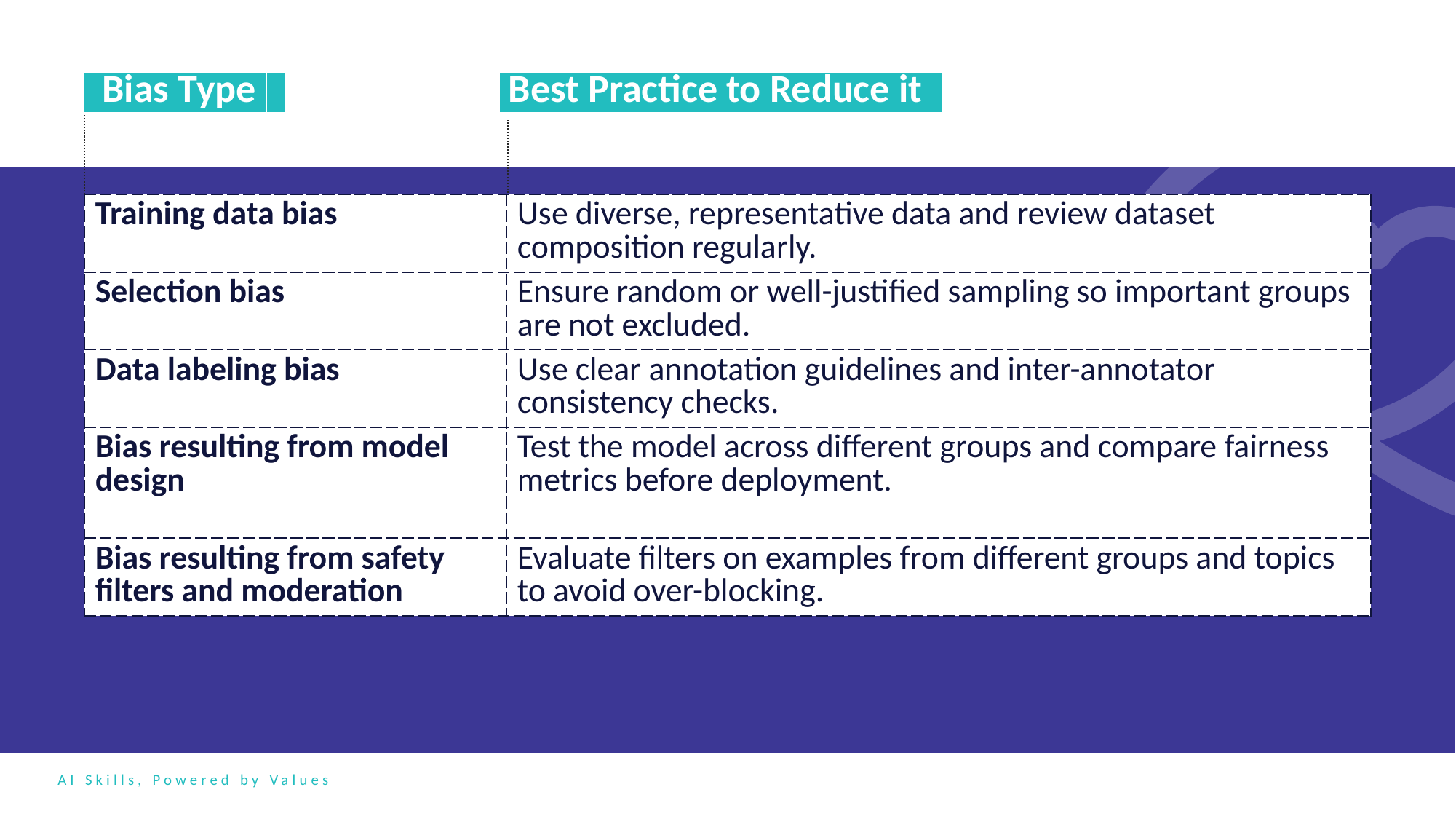

| Bias Type. | Best Practice to Reduce it. |
| --- | --- |

| Training data bias | Use diverse, representative data and review dataset composition regularly. |
| --- | --- |
| Selection bias | Ensure random or well-justified sampling so important groups are not excluded. |
| Data labeling bias | Use clear annotation guidelines and inter-annotator consistency checks. |
| Bias resulting from model design | Test the model across different groups and compare fairness metrics before deployment. |
| Bias resulting from safety filters and moderation | Evaluate filters on examples from different groups and topics to avoid over-blocking. |